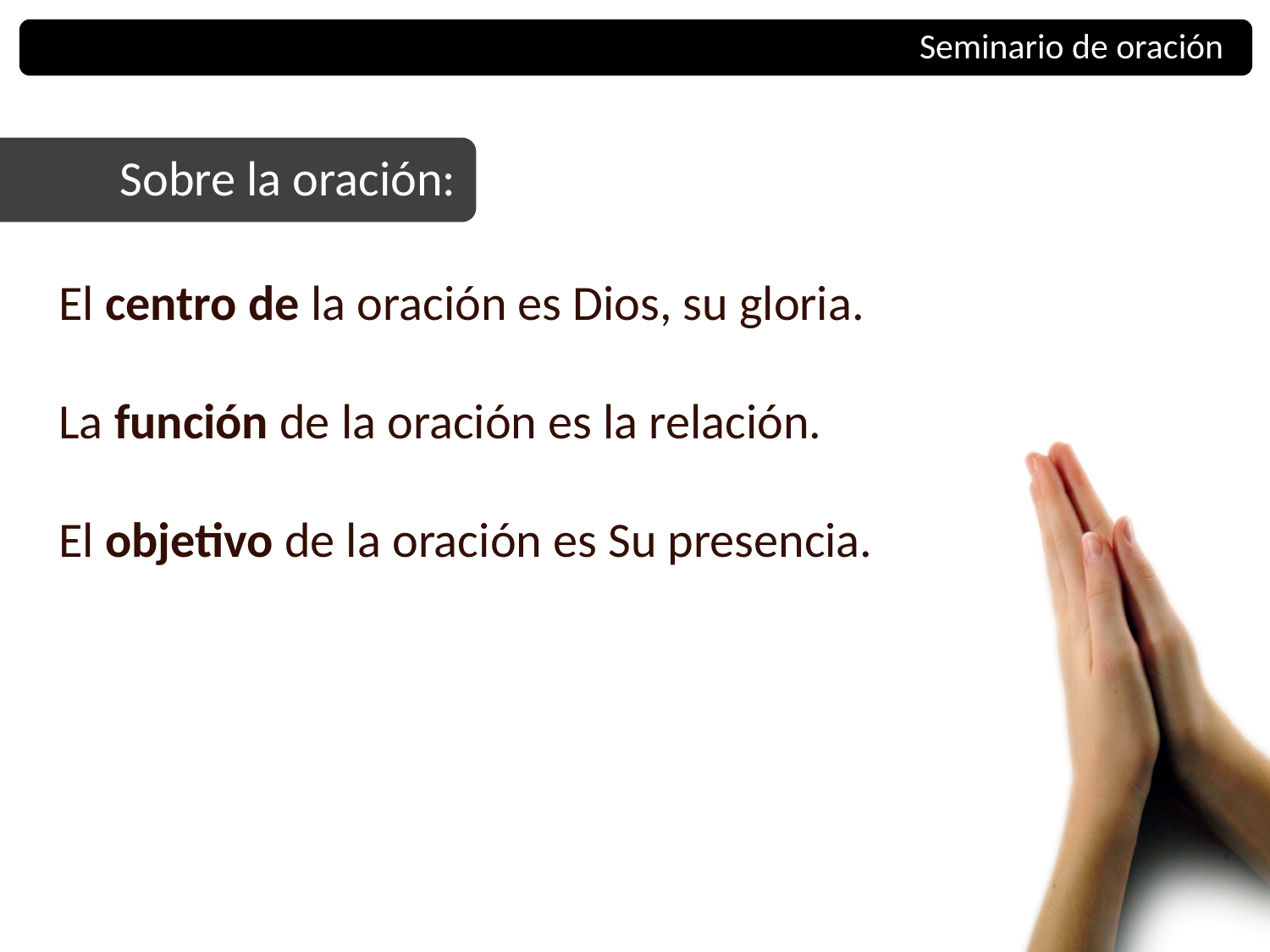

Seminario de oración

Sobre la oración:
El centro de la oración es Dios, su gloria.

La función de la oración es la relación.

El objetivo de la oración es Su presencia.